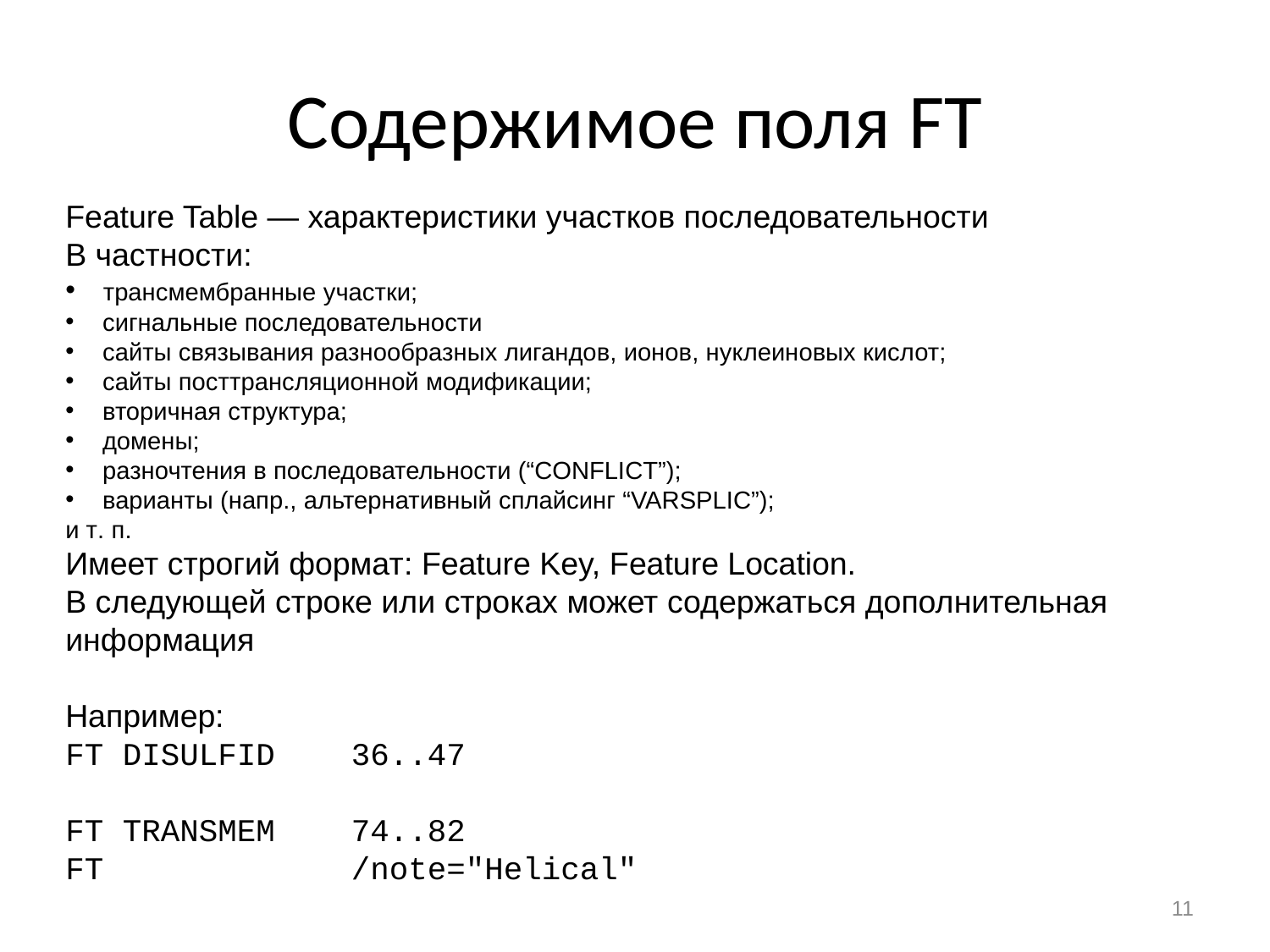

# Содержимое поля FT
Feature Table — характеристики участков последовательности
В частности:
 трансмембранные участки;
 сигнальные последовательности
 сайты связывания разнообразных лигандов, ионов, нуклеиновых кислот;
 сайты посттрансляционной модификации;
 вторичная структура;
 домены;
 разночтения в последовательности (“CONFLICT”);
 варианты (напр., альтернативный сплайсинг “VARSPLIC”);
и т. п.
Имеет строгий формат: Feature Key, Feature Location.
В следующей строке или строках может содержаться дополнительная информация

Например:
FT DISULFID    36..47

FT TRANSMEM    74..82
FT             /note="Helical"
11